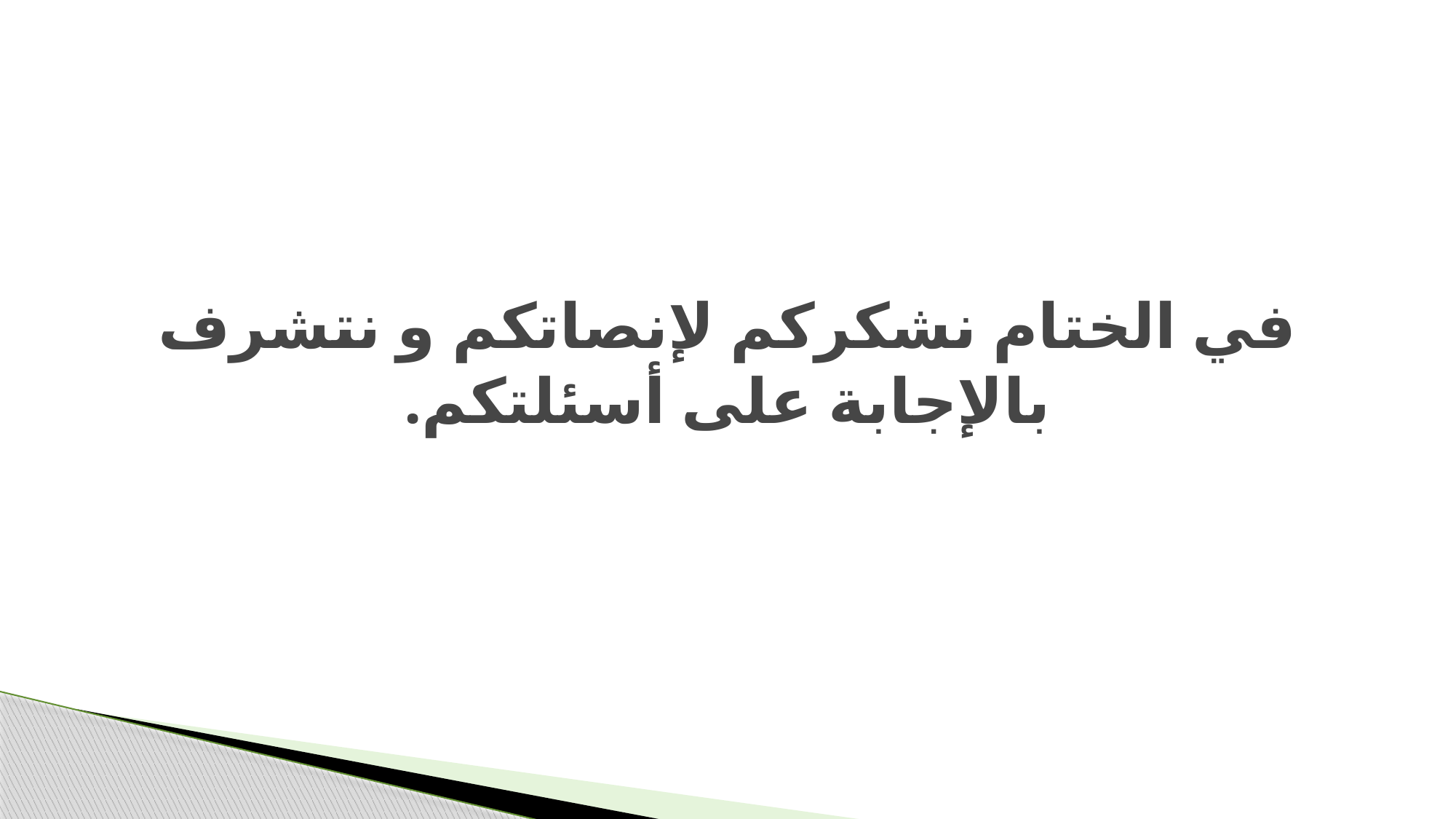

# في الختام نشكركم لإنصاتكم و نتشرف بالإجابة على أسئلتكم.